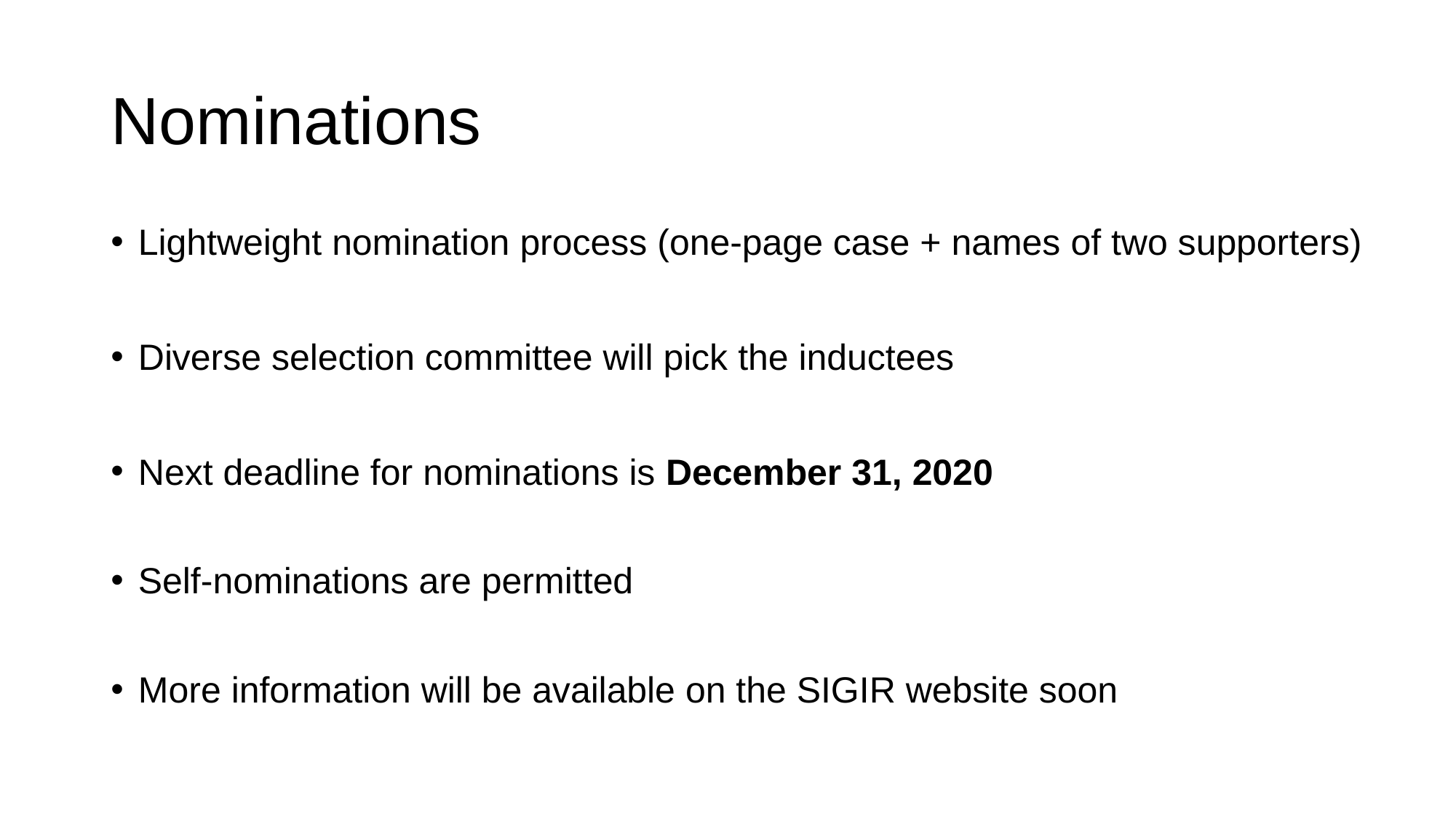

# Nominations
Lightweight nomination process (one-page case + names of two supporters)

Diverse selection committee will pick the inductees

Next deadline for nominations is December 31, 2020

Self-nominations are permitted

More information will be available on the SIGIR website soon